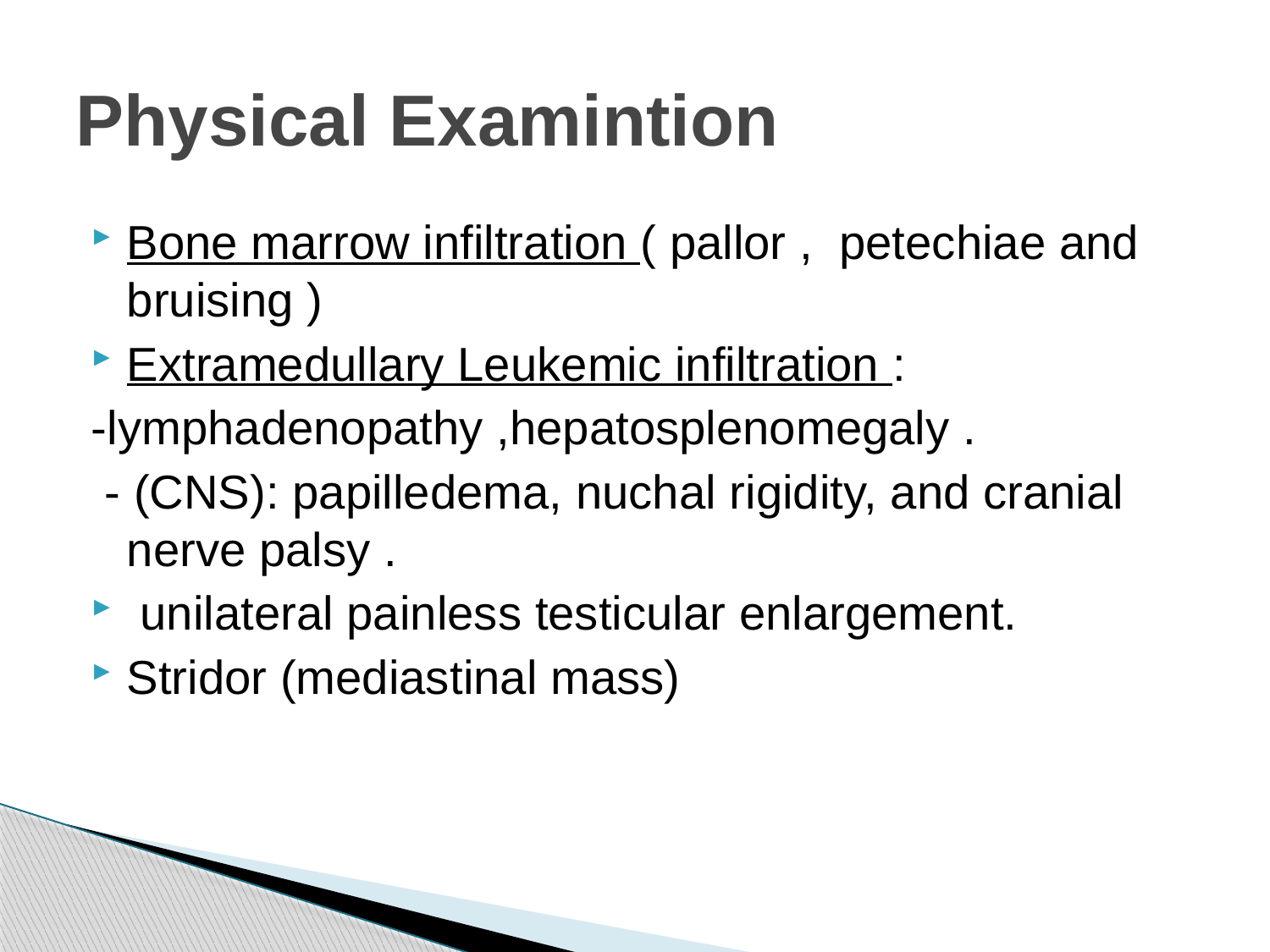

# Physical Examintion
Bone marrow infiltration ( pallor ,  petechiae and bruising )
Extramedullary Leukemic infiltration :
-lymphadenopathy ,hepatosplenomegaly .
 - (CNS): papilledema, nuchal rigidity, and cranial nerve palsy .
 unilateral painless testicular enlargement.
Stridor (mediastinal mass)